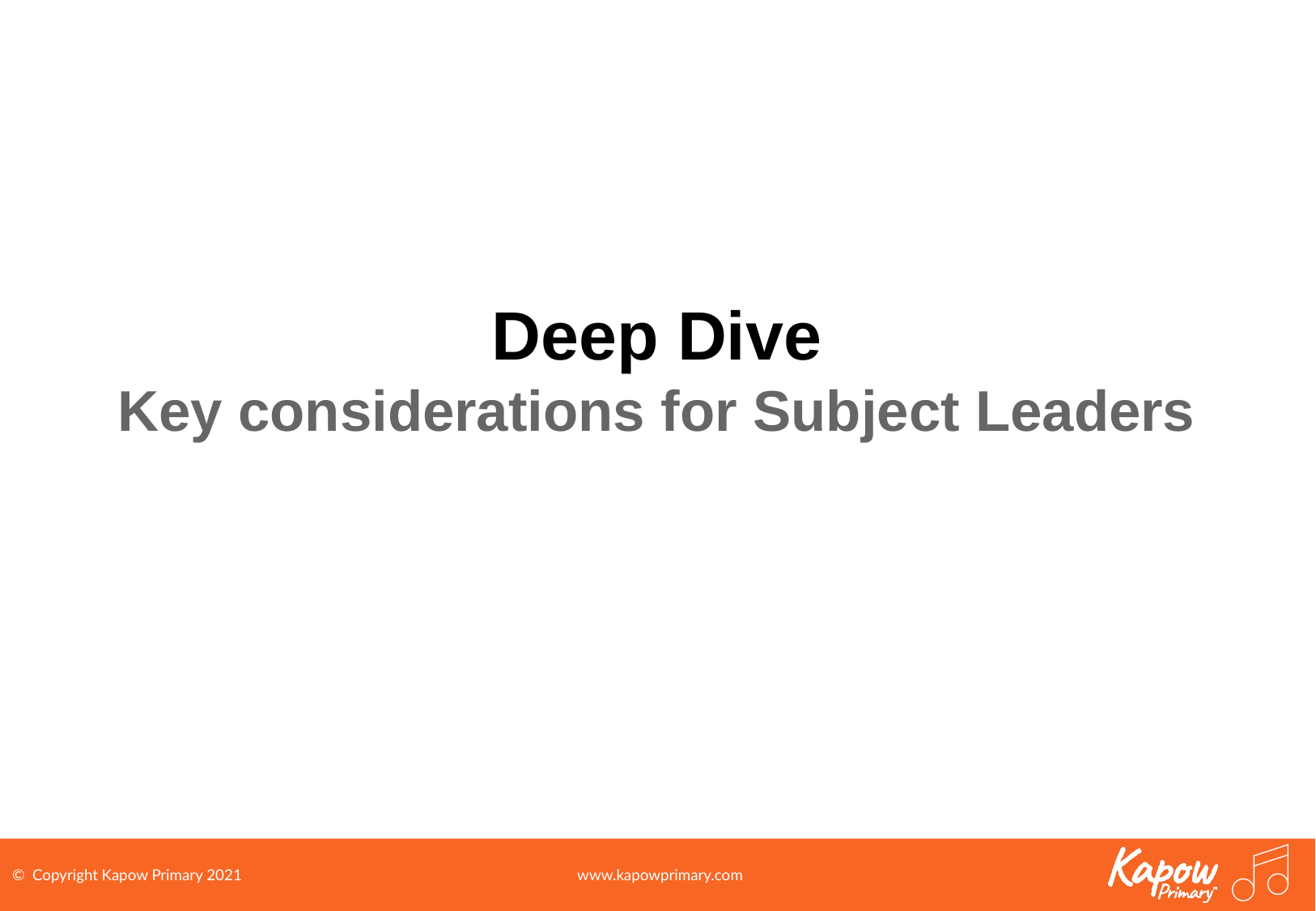

# Deep Dive
Key considerations for Subject Leaders